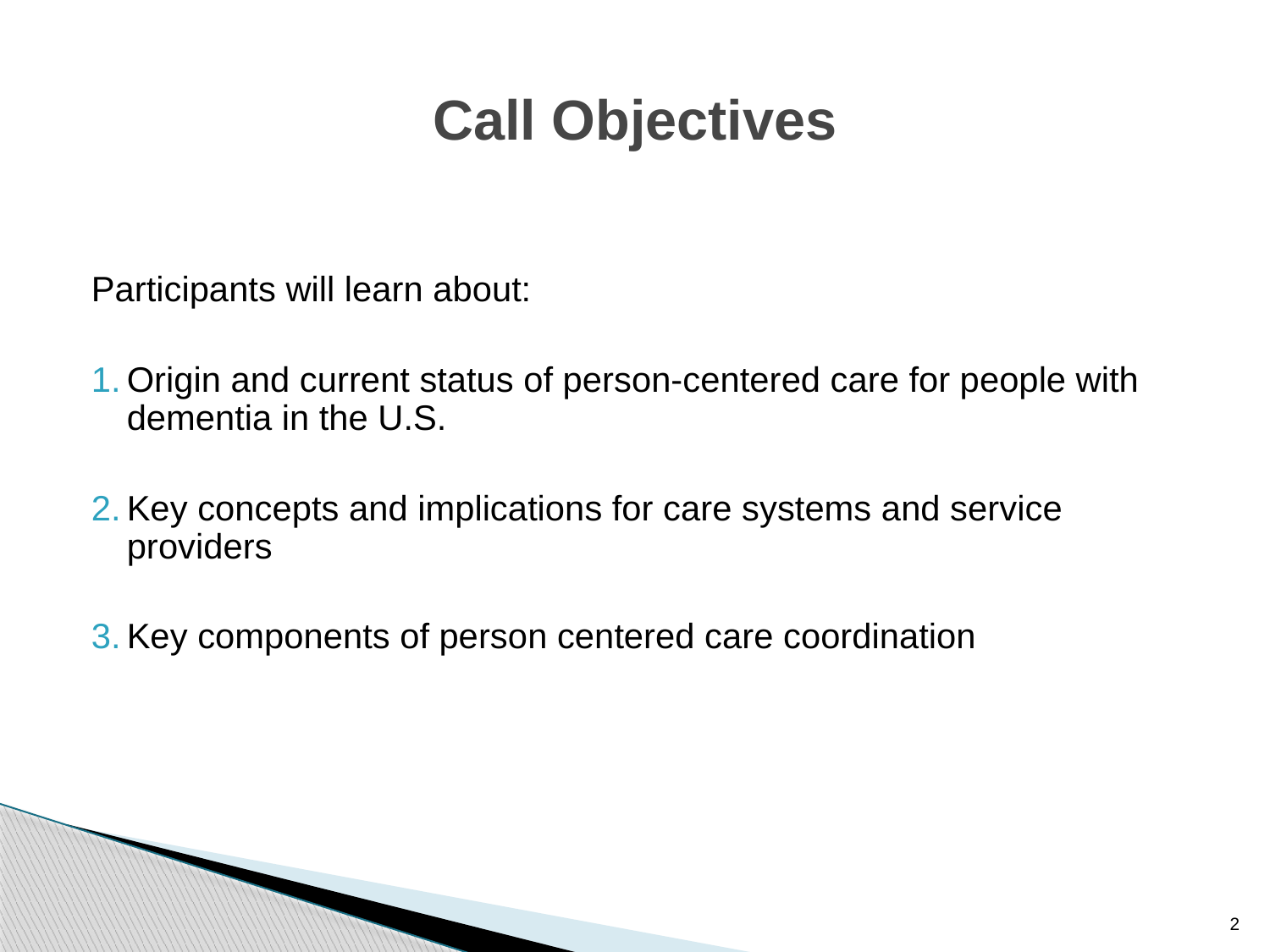

Call Objectives

Participants will learn about:

Origin and current status of person-centered care for people with dementia in the U.S.

Key concepts and implications for care systems and service providers

Key components of person centered care coordination

2